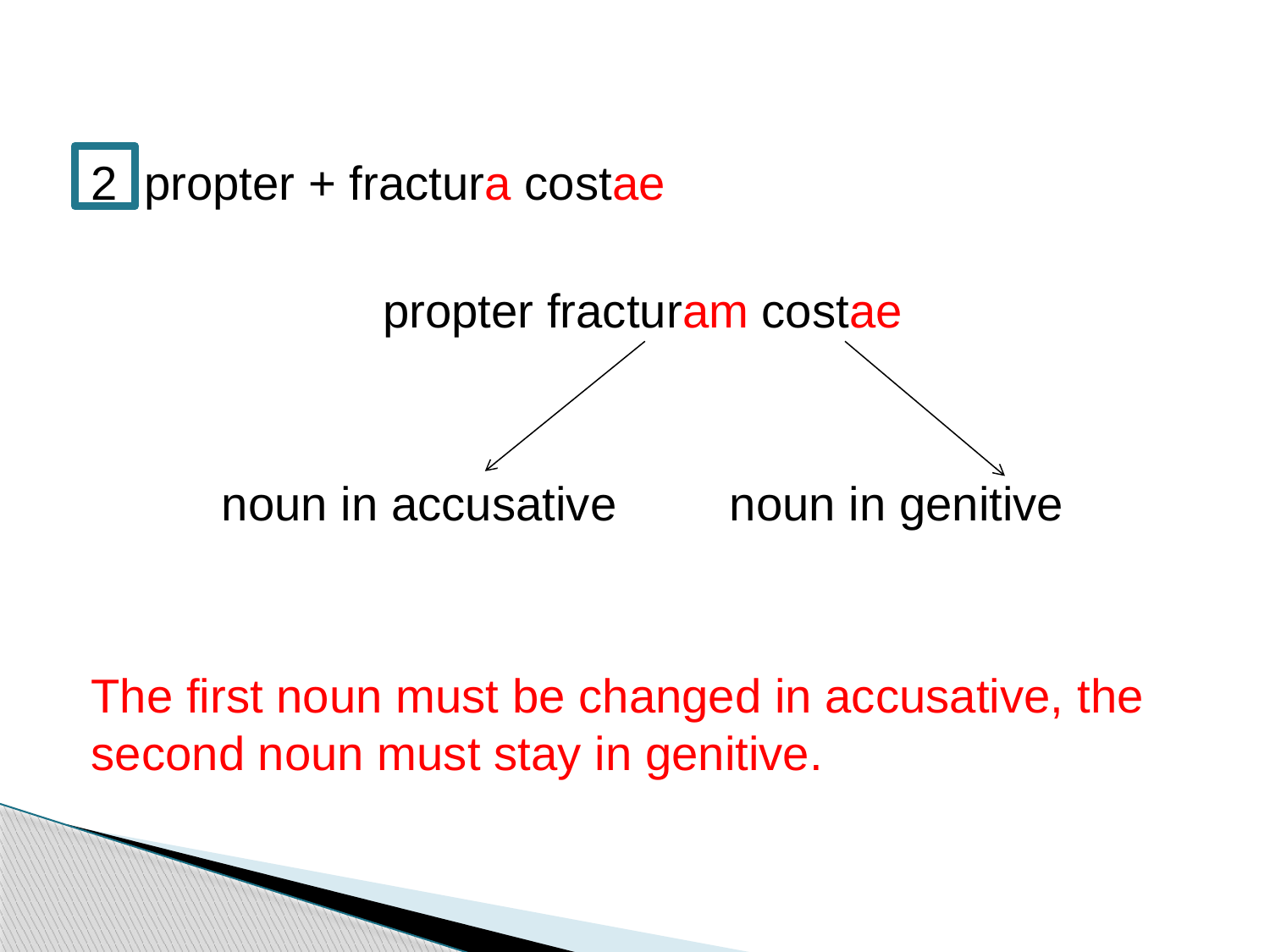

2  propter + fractura costae

propter fracturam costae

noun in accusative	noun in genitive

The first noun must be changed in accusative, the second noun must stay in genitive.